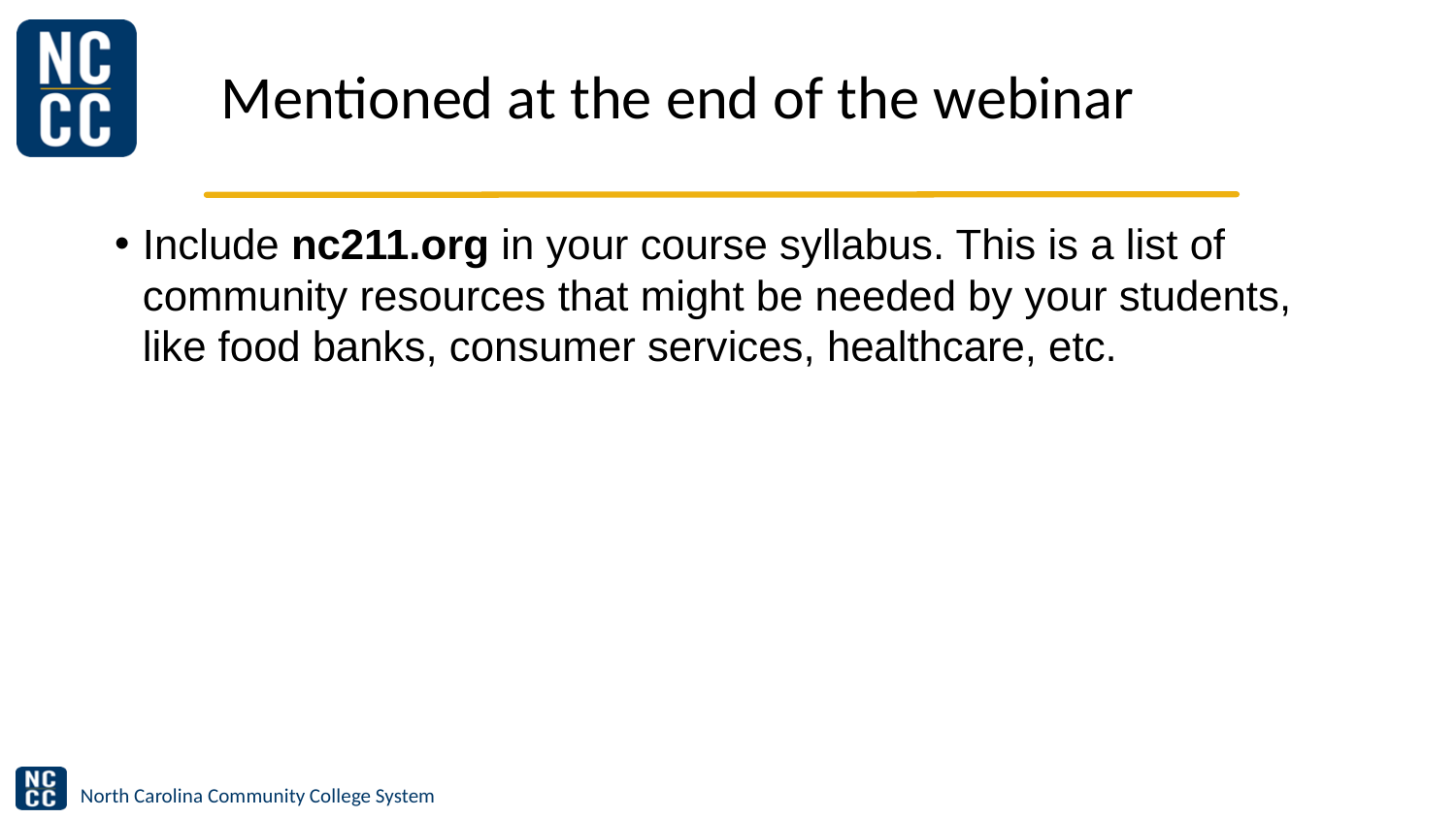

# Mentioned at the end of the webinar
Include nc211.org in your course syllabus. This is a list of community resources that might be needed by your students, like food banks, consumer services, healthcare, etc.